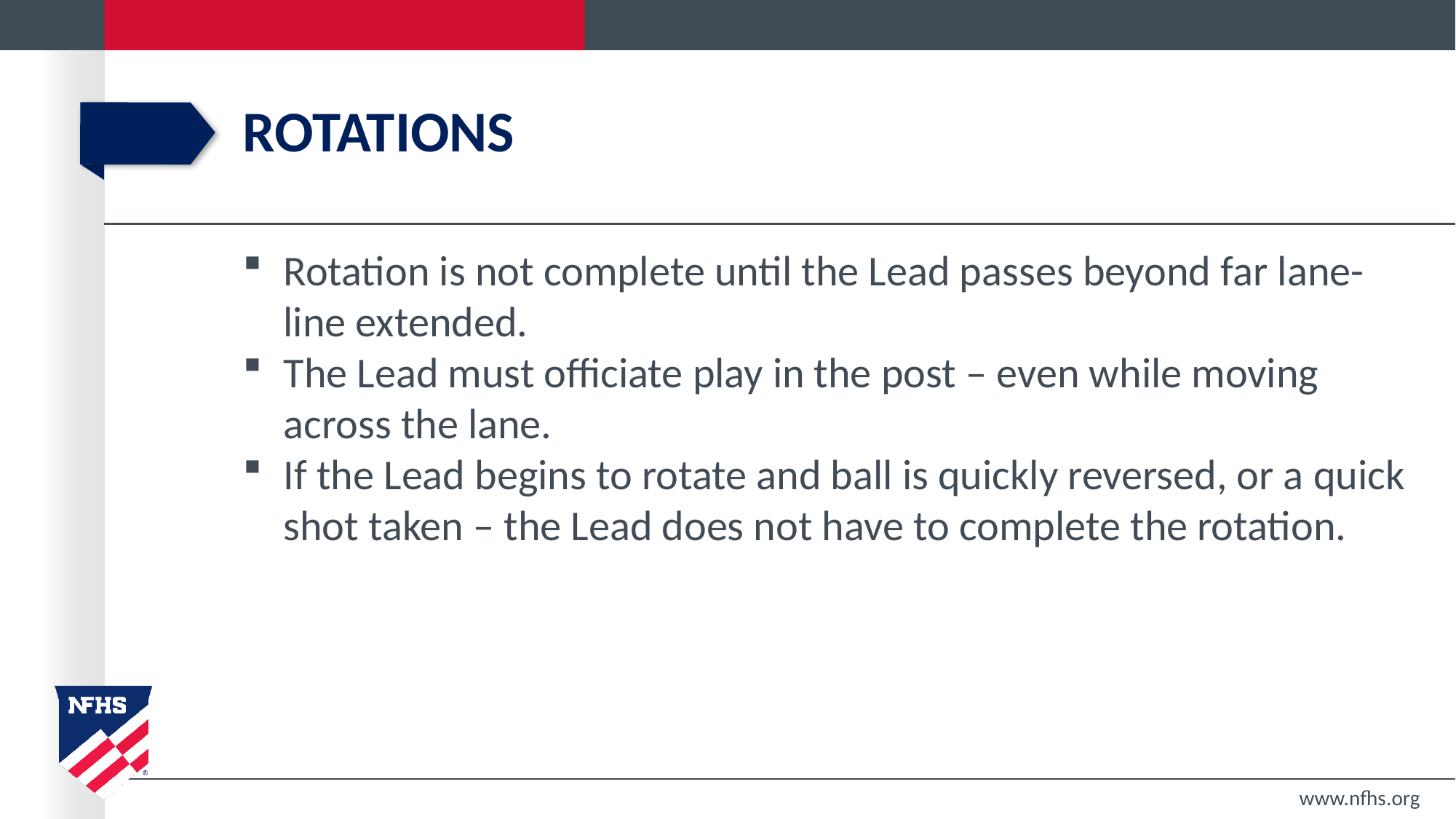

# Rotations
Rotation is not complete until the Lead passes beyond far lane-line extended.
The Lead must officiate play in the post – even while moving across the lane.
If the Lead begins to rotate and ball is quickly reversed, or a quick shot taken – the Lead does not have to complete the rotation.

www.nfhs.org